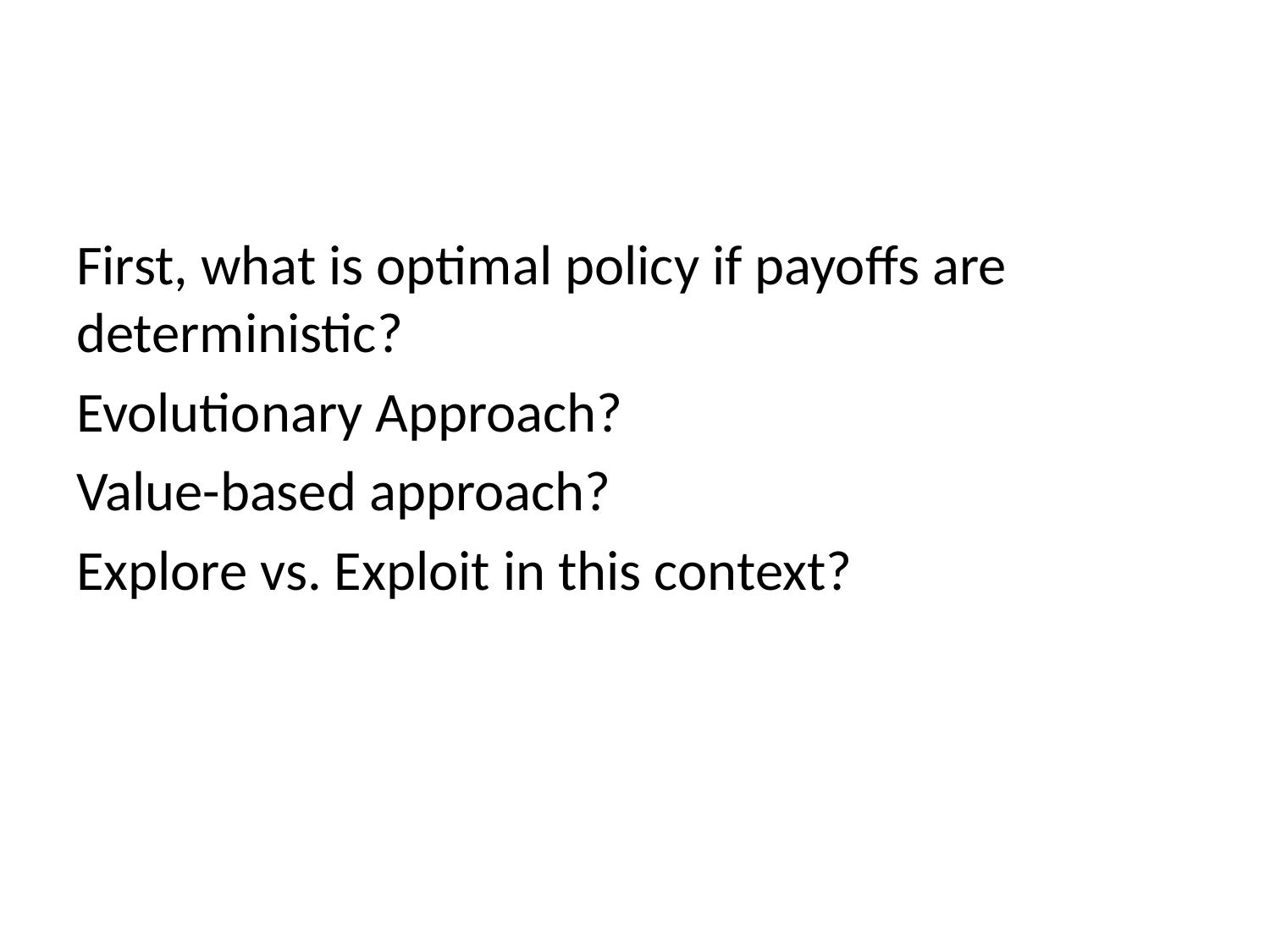

#
First, what is optimal policy if payoffs are deterministic?
Evolutionary Approach?
Value-based approach?
Explore vs. Exploit in this context?